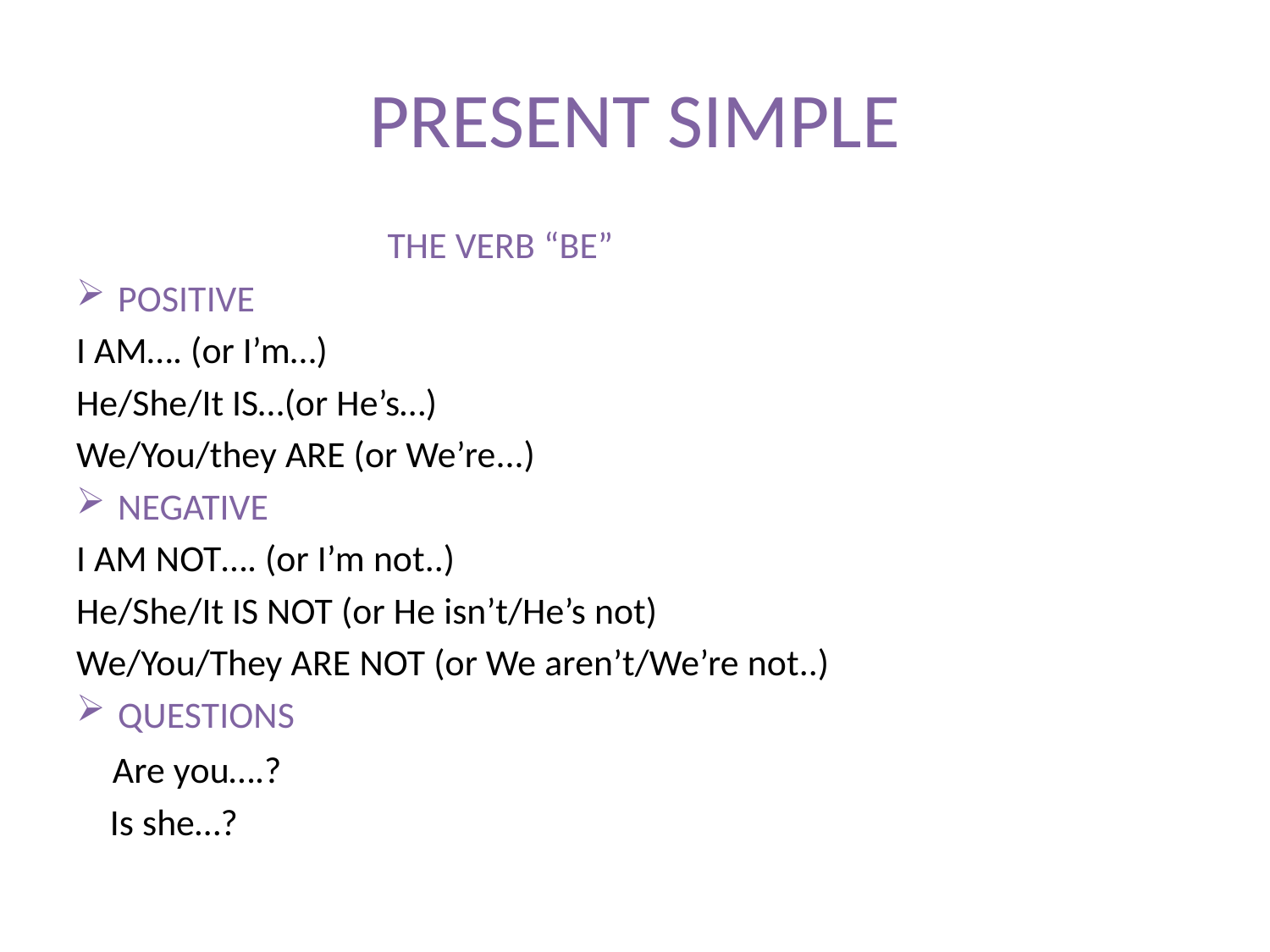

# PRESENT SIMPLE
                              THE VERB “BE”
POSITIVE
I AM…. (or I’m…)
He/She/It IS…(or He’s…)
We/You/they ARE (or We’re...)
NEGATIVE
I AM NOT…. (or I’m not..)
He/She/It IS NOT (or He isn’t/He’s not)
We/You/They ARE NOT (or We aren’t/We’re not..)
QUESTIONS
    Are you….?
    Is she…?